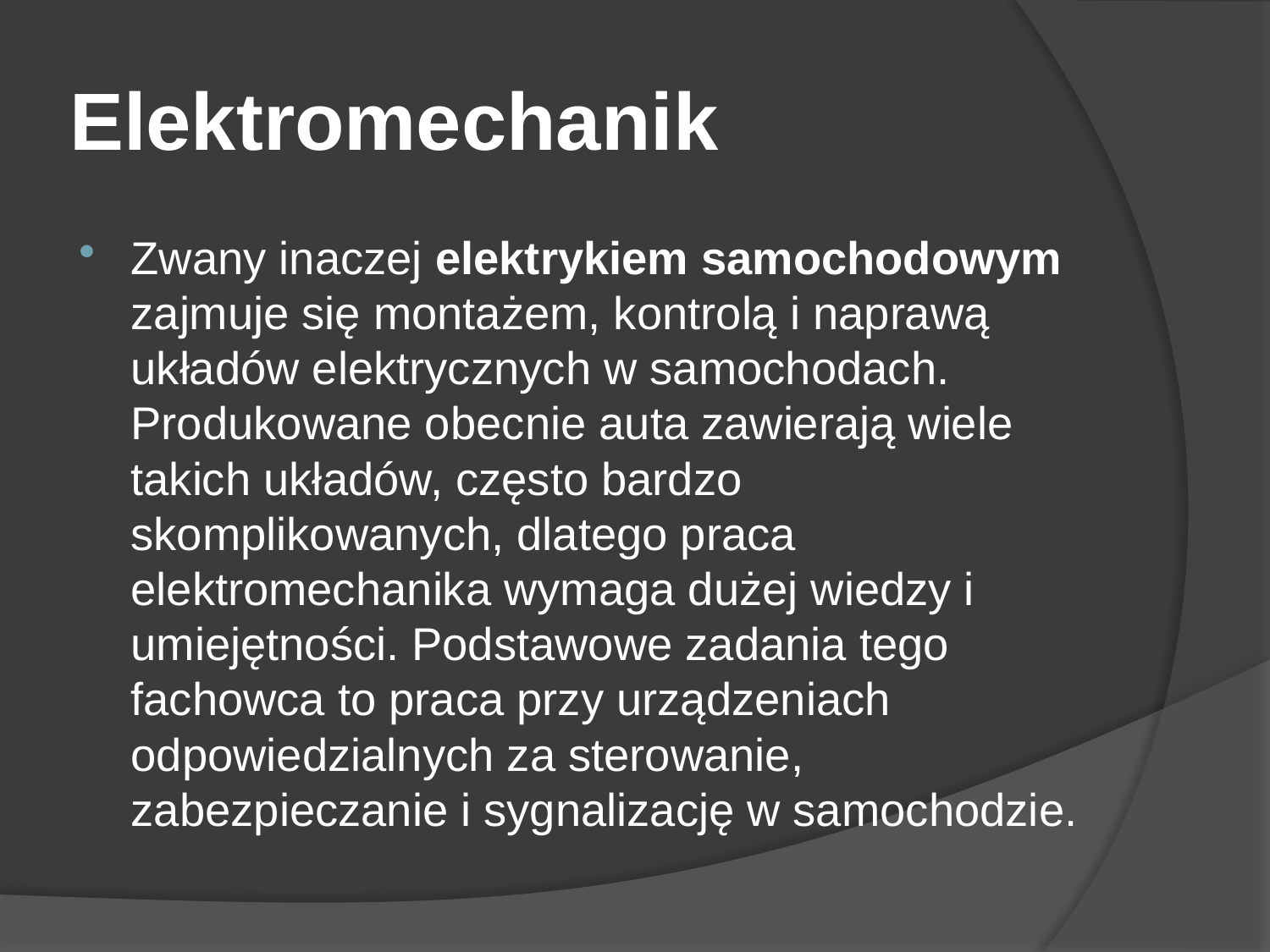

# Elektromechanik
Zwany inaczej elektrykiem samochodowym zajmuje się montażem, kontrolą i naprawą układów elektrycznych w samochodach. Produkowane obecnie auta zawierają wiele takich układów, często bardzo skomplikowanych, dlatego praca elektromechanika wymaga dużej wiedzy i umiejętności. Podstawowe zadania tego fachowca to praca przy urządzeniach odpowiedzialnych za sterowanie, zabezpieczanie i sygnalizację w samochodzie.